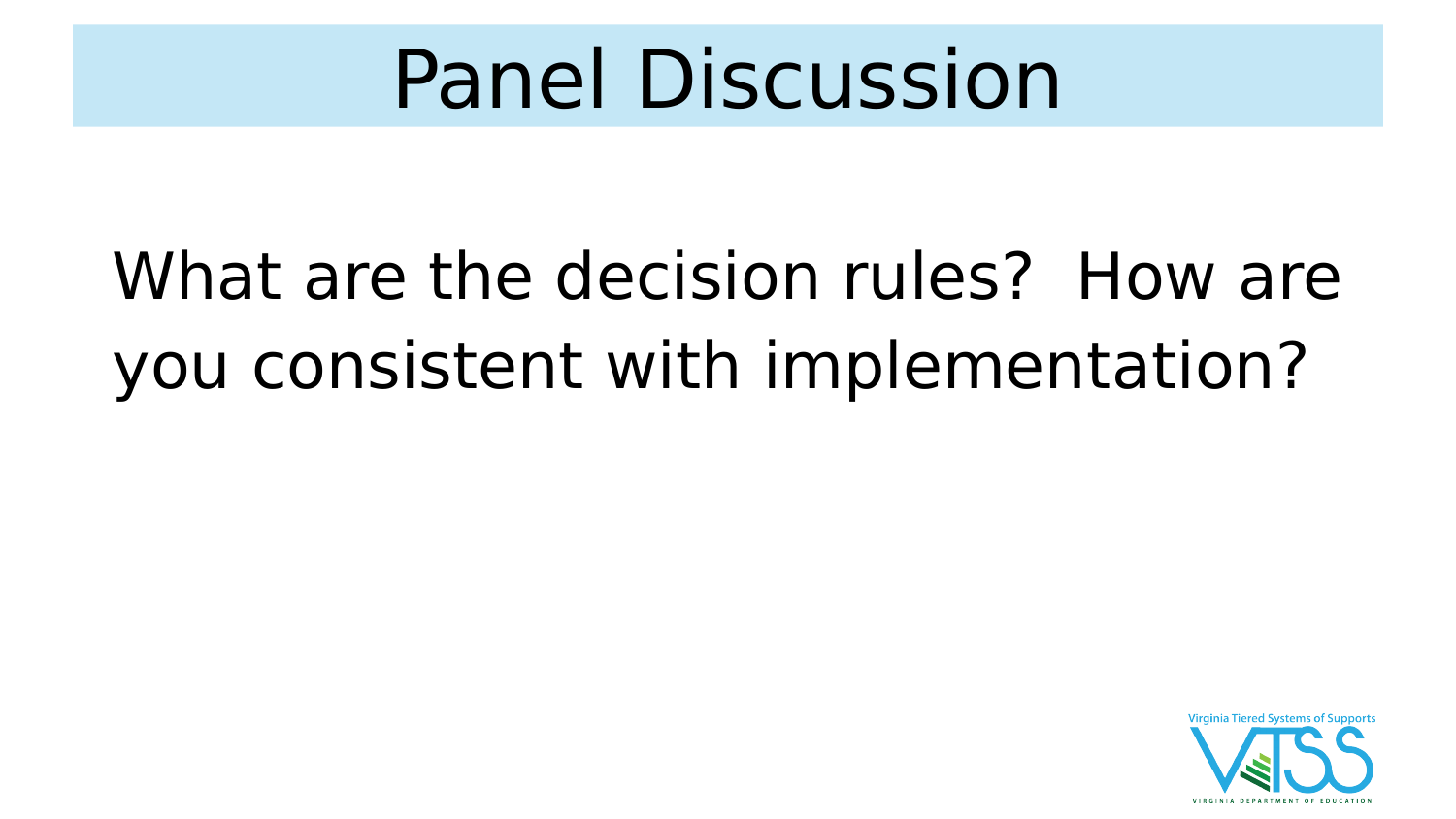

# Panel Discussion
What are the decision rules?  How are you consistent with implementation?